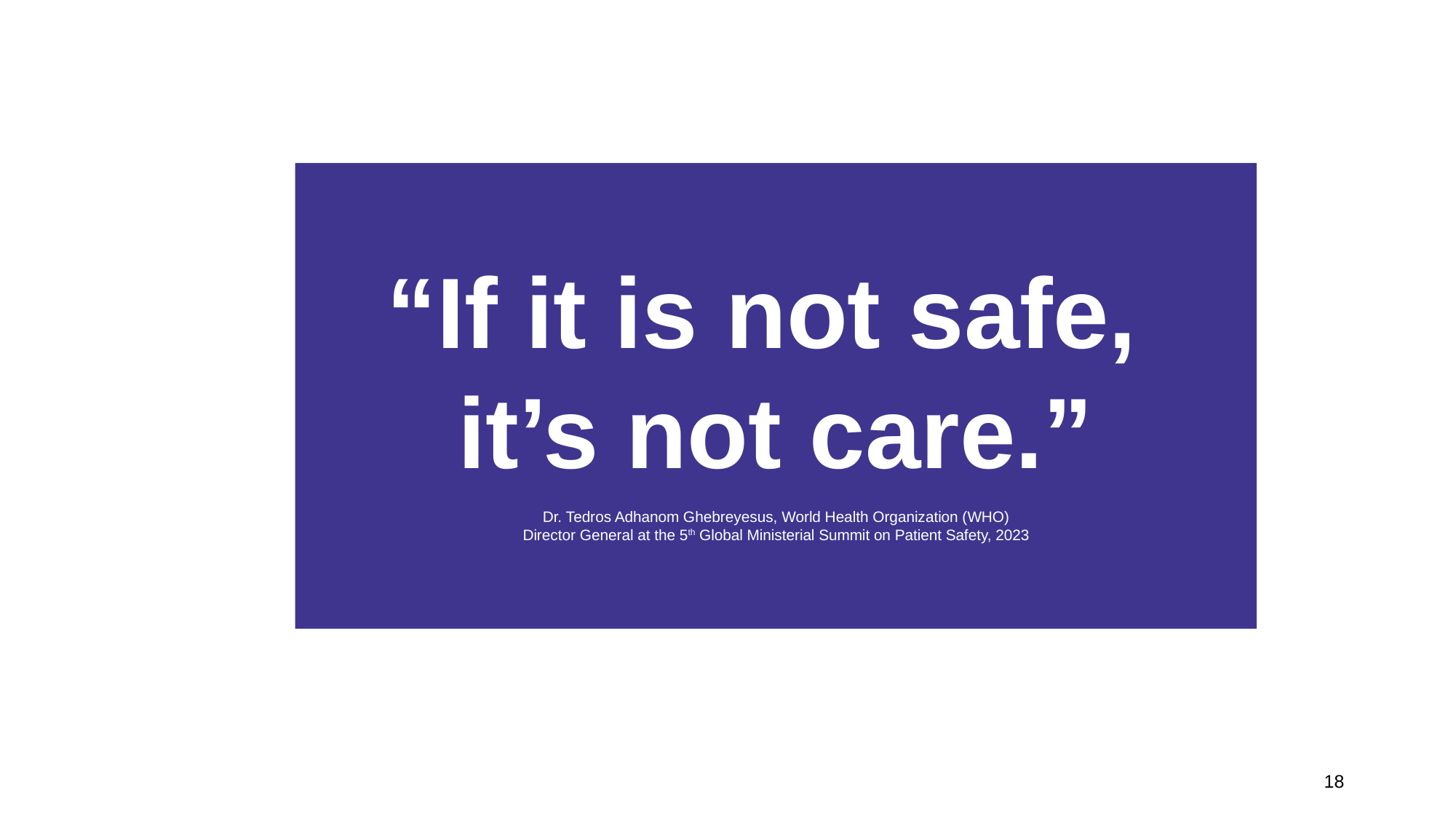

“If it is not safe,
it’s not care.”
Dr. Tedros Adhanom Ghebreyesus, World Health Organization (WHO)
Director General at the 5th Global Ministerial Summit on Patient Safety, 2023
18